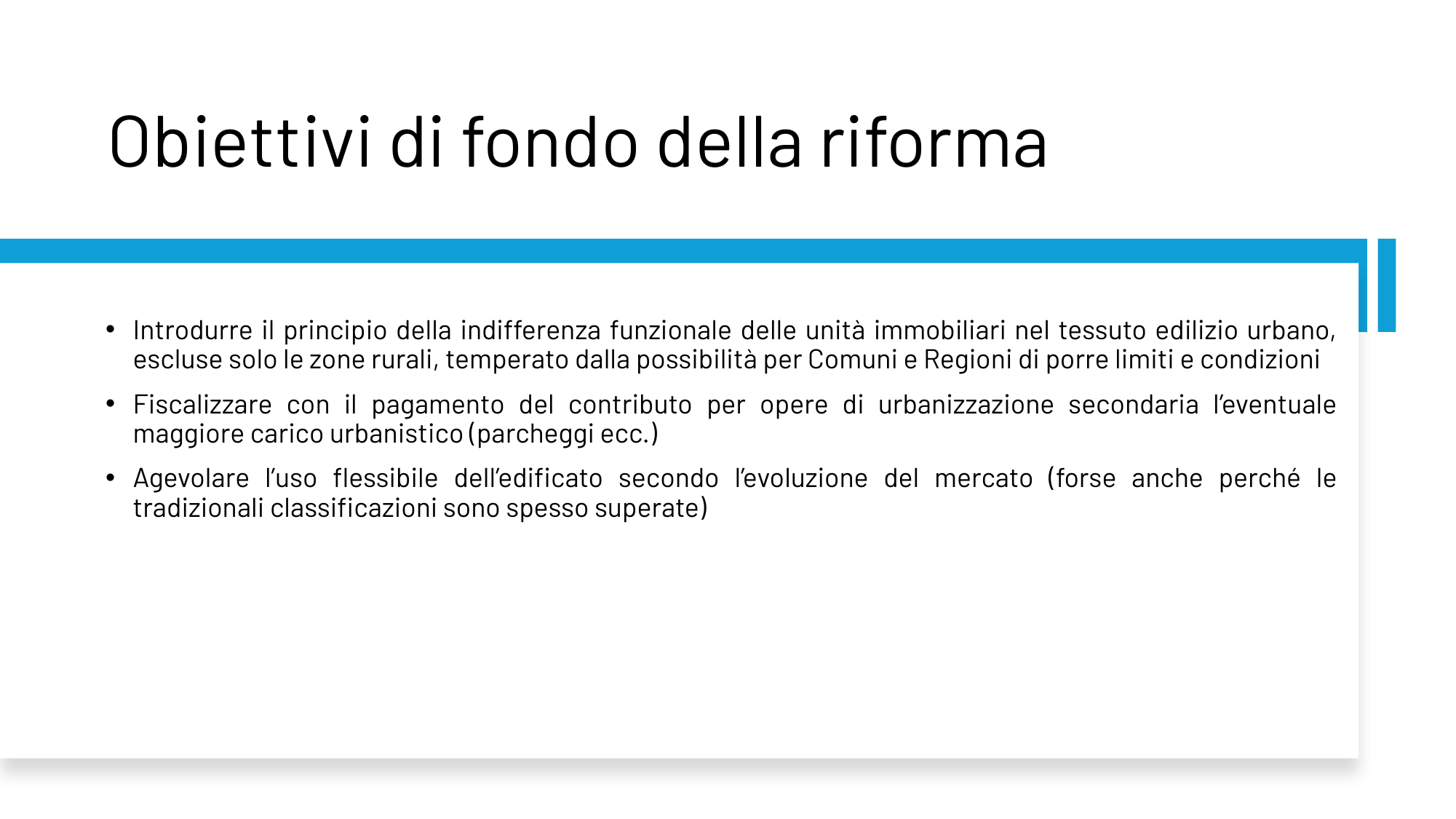

# Obiettivi di fondo della riforma

Introdurre il principio della indifferenza funzionale delle unità immobiliari nel tessuto edilizio urbano, escluse solo le zone rurali, temperato dalla possibilità per Comuni e Regioni di porre limiti e condizioni
Fiscalizzare con il pagamento del contributo per opere di urbanizzazione secondaria l’eventuale maggiore carico urbanistico (parcheggi ecc.)
Agevolare l’uso flessibile dell’edificato secondo l’evoluzione del mercato (forse anche perché le tradizionali classificazioni sono spesso superate)